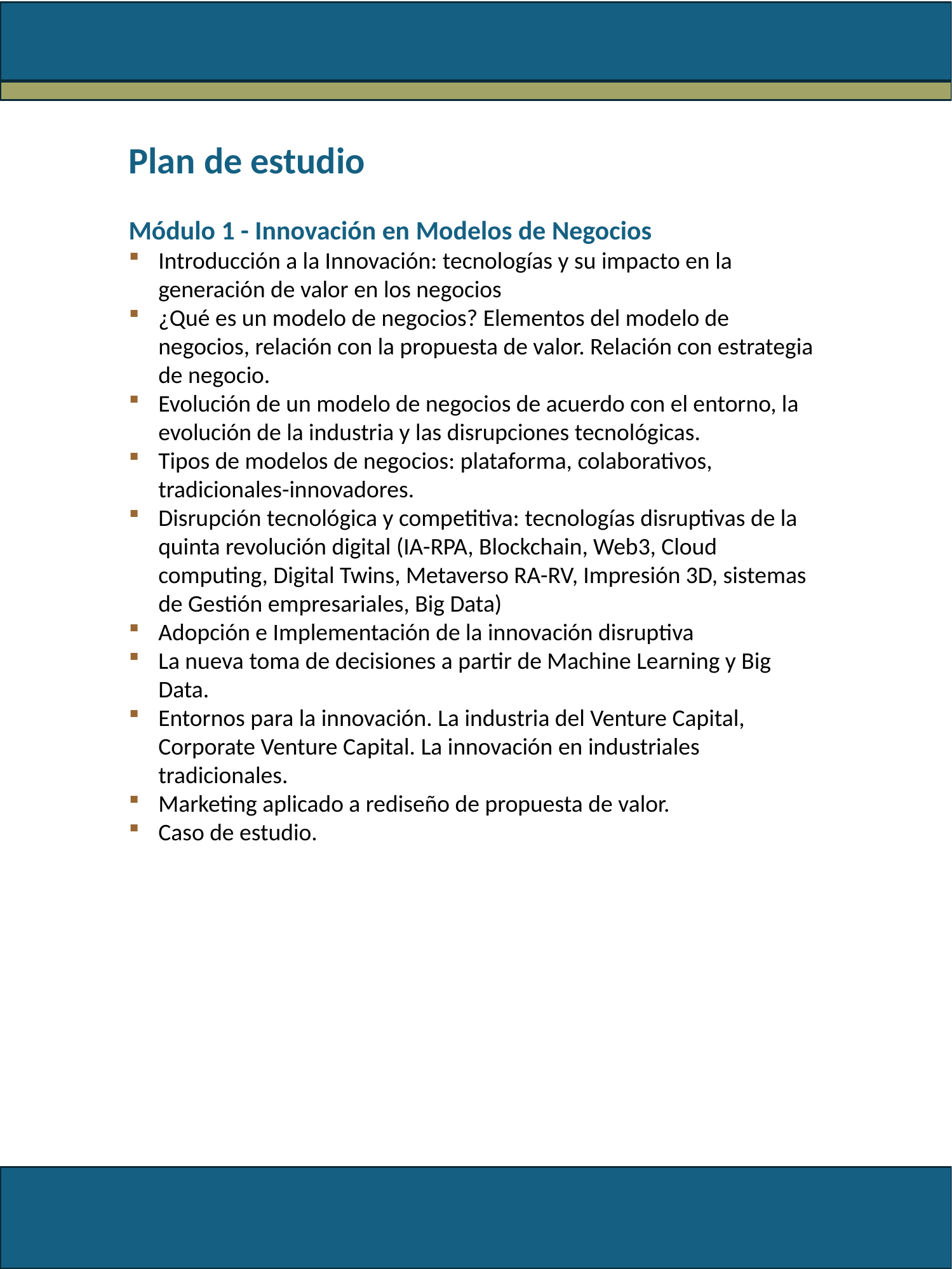

Plan de estudio

Módulo 1 - Innovación en Modelos de Negocios
Introducción a la Innovación: tecnologías y su impacto en la generación de valor en los negocios
¿Qué es un modelo de negocios? Elementos del modelo de negocios, relación con la propuesta de valor. Relación con estrategia de negocio.
Evolución de un modelo de negocios de acuerdo con el entorno, la evolución de la industria y las disrupciones tecnológicas.
Tipos de modelos de negocios: plataforma, colaborativos, tradicionales-innovadores.
Disrupción tecnológica y competitiva: tecnologías disruptivas de la quinta revolución digital (IA-RPA, Blockchain, Web3, Cloud computing, Digital Twins, Metaverso RA-RV, Impresión 3D, sistemas de Gestión empresariales, Big Data)
Adopción e Implementación de la innovación disruptiva
La nueva toma de decisiones a partir de Machine Learning y Big Data.
Entornos para la innovación. La industria del Venture Capital, Corporate Venture Capital. La innovación en industriales tradicionales.
Marketing aplicado a rediseño de propuesta de valor.
Caso de estudio.